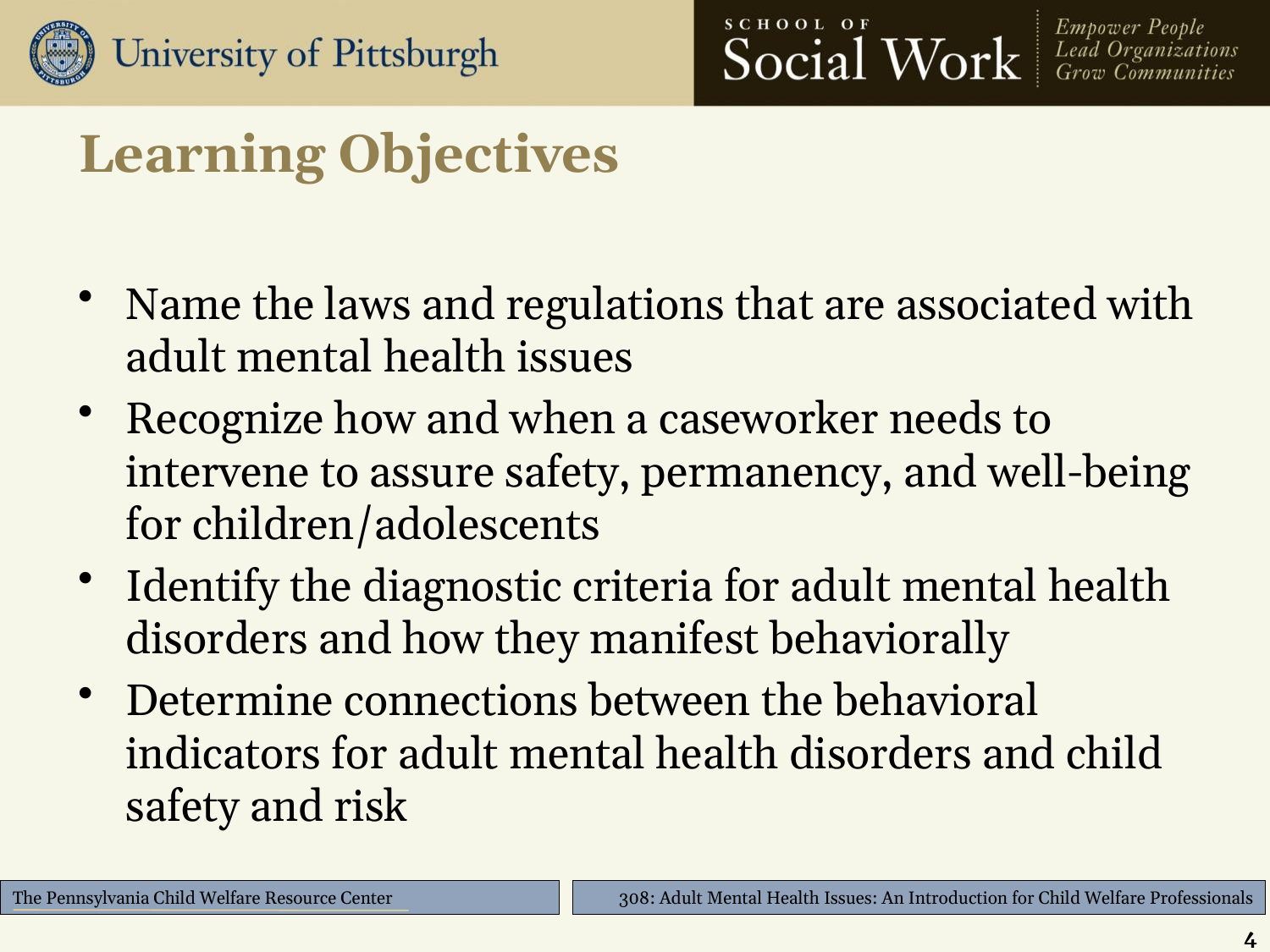

# Learning Objectives
Name the laws and regulations that are associated with adult mental health issues
Recognize how and when a caseworker needs to intervene to assure safety, permanency, and well-being for children/adolescents
Identify the diagnostic criteria for adult mental health disorders and how they manifest behaviorally
Determine connections between the behavioral indicators for adult mental health disorders and child safety and risk
4